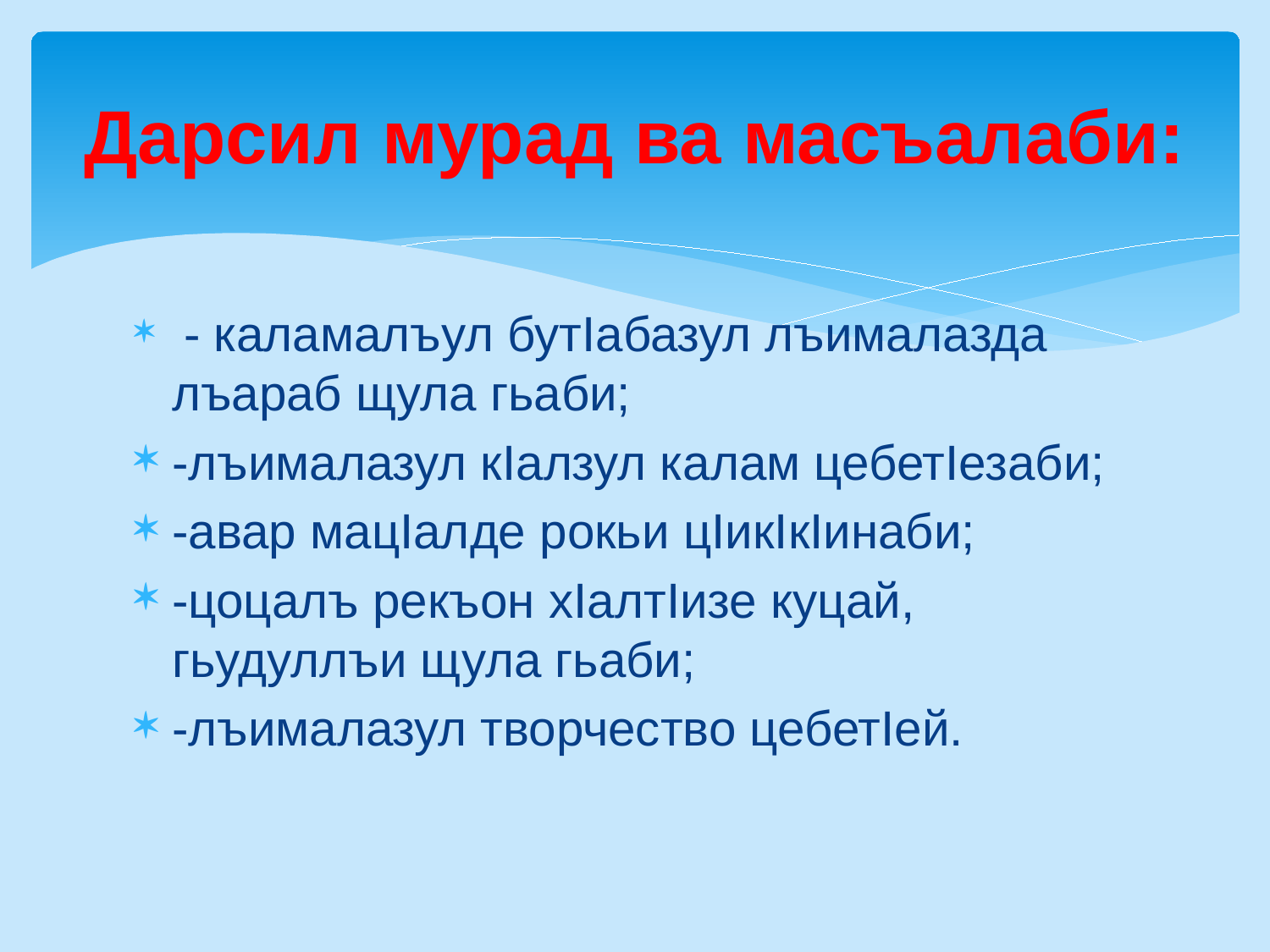

# Дарсил мурад ва масъалаби:
 - каламалъул бутIабазул лъималазда лъараб щула гьаби;
-лъималазул кIалзул калам цебетIезаби;
-авар мацIалде рокьи цIикIкIинаби;
-цоцалъ рекъон хIалтIизе куцай, гьудуллъи щула гьаби;
-лъималазул творчество цебетIей.